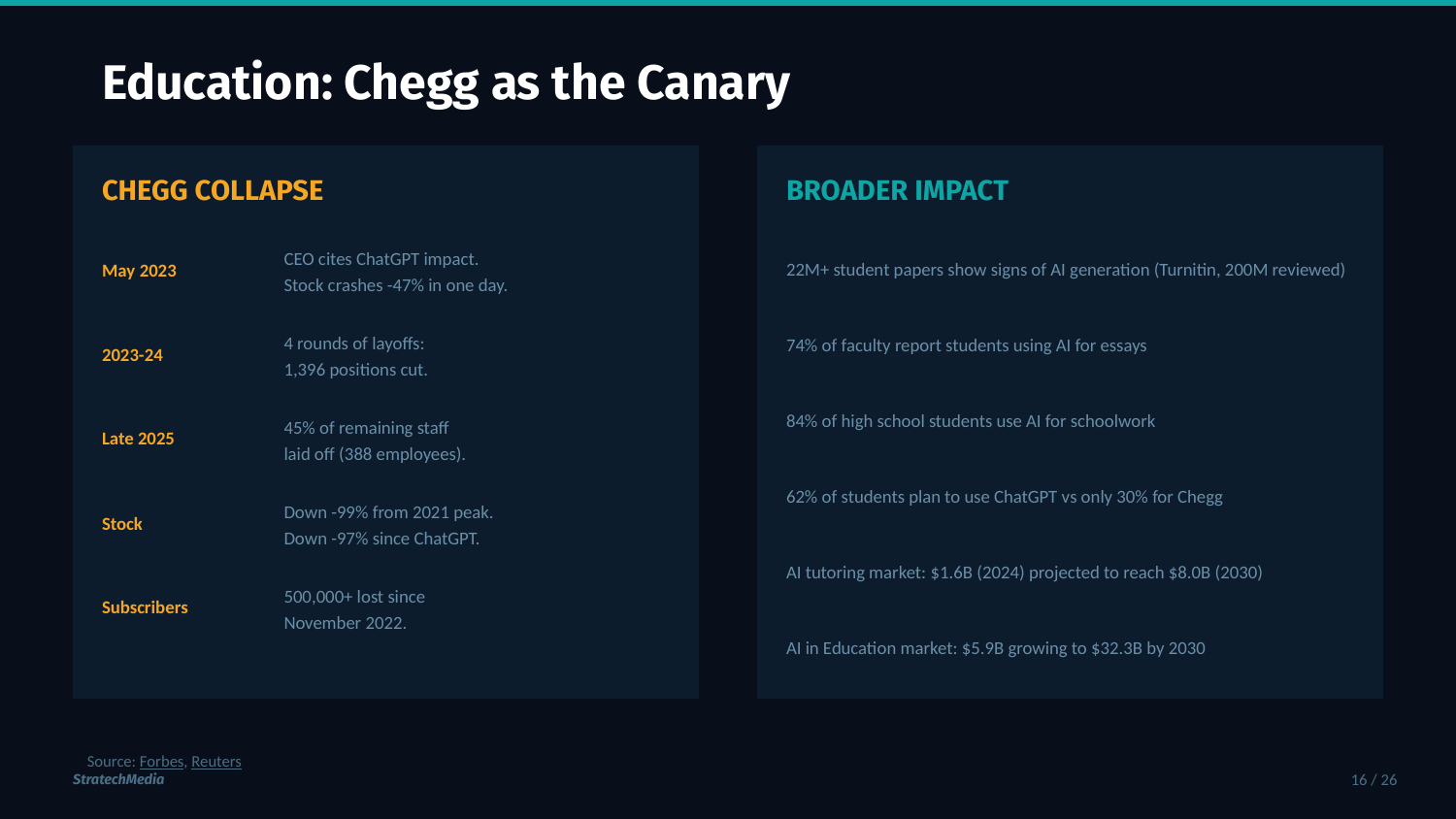

Education: Chegg as the Canary

CHEGG COLLAPSE
BROADER IMPACT
May 2023
CEO cites ChatGPT impact.
Stock crashes -47% in one day.
22M+ student papers show signs of AI generation (Turnitin, 200M reviewed)
74% of faculty report students using AI for essays
2023-24
4 rounds of layoffs:
1,396 positions cut.
84% of high school students use AI for schoolwork
Late 2025
45% of remaining staff
laid off (388 employees).
62% of students plan to use ChatGPT vs only 30% for Chegg
Stock
Down -99% from 2021 peak.
Down -97% since ChatGPT.
AI tutoring market: $1.6B (2024) projected to reach $8.0B (2030)
Subscribers
500,000+ lost since
November 2022.
AI in Education market: $5.9B growing to $32.3B by 2030
Source: Forbes, Reuters
StratechMedia
16 / 26